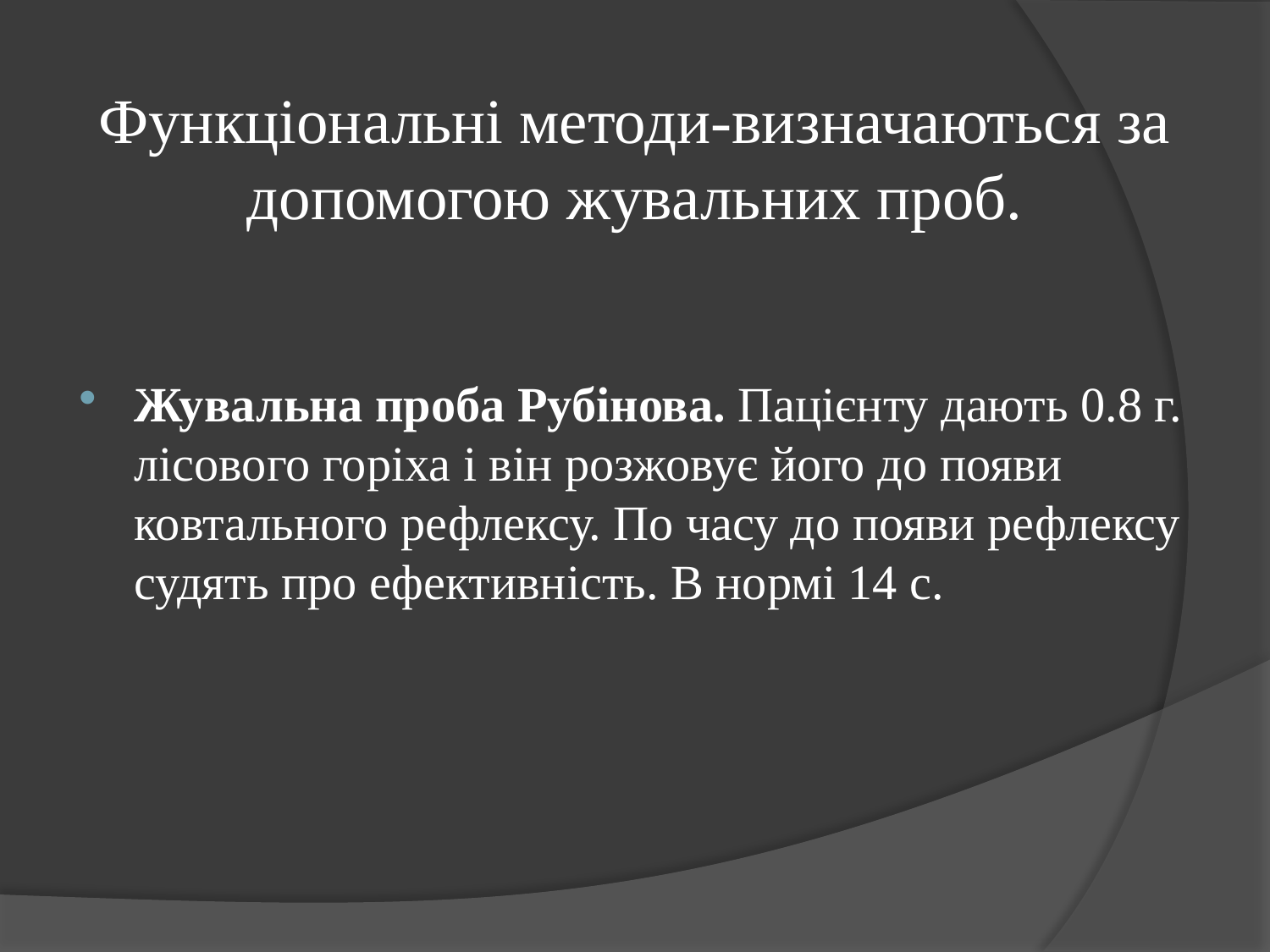

# Функціональні методи-визначаються за допомогою жувальних проб.
Жувальна проба Рубінова. Пацієнту дають 0.8 г. лісового горіха і він розжовує його до появи ковтального рефлексу. По часу до появи рефлексу судять про ефективність. В нормі 14 с.